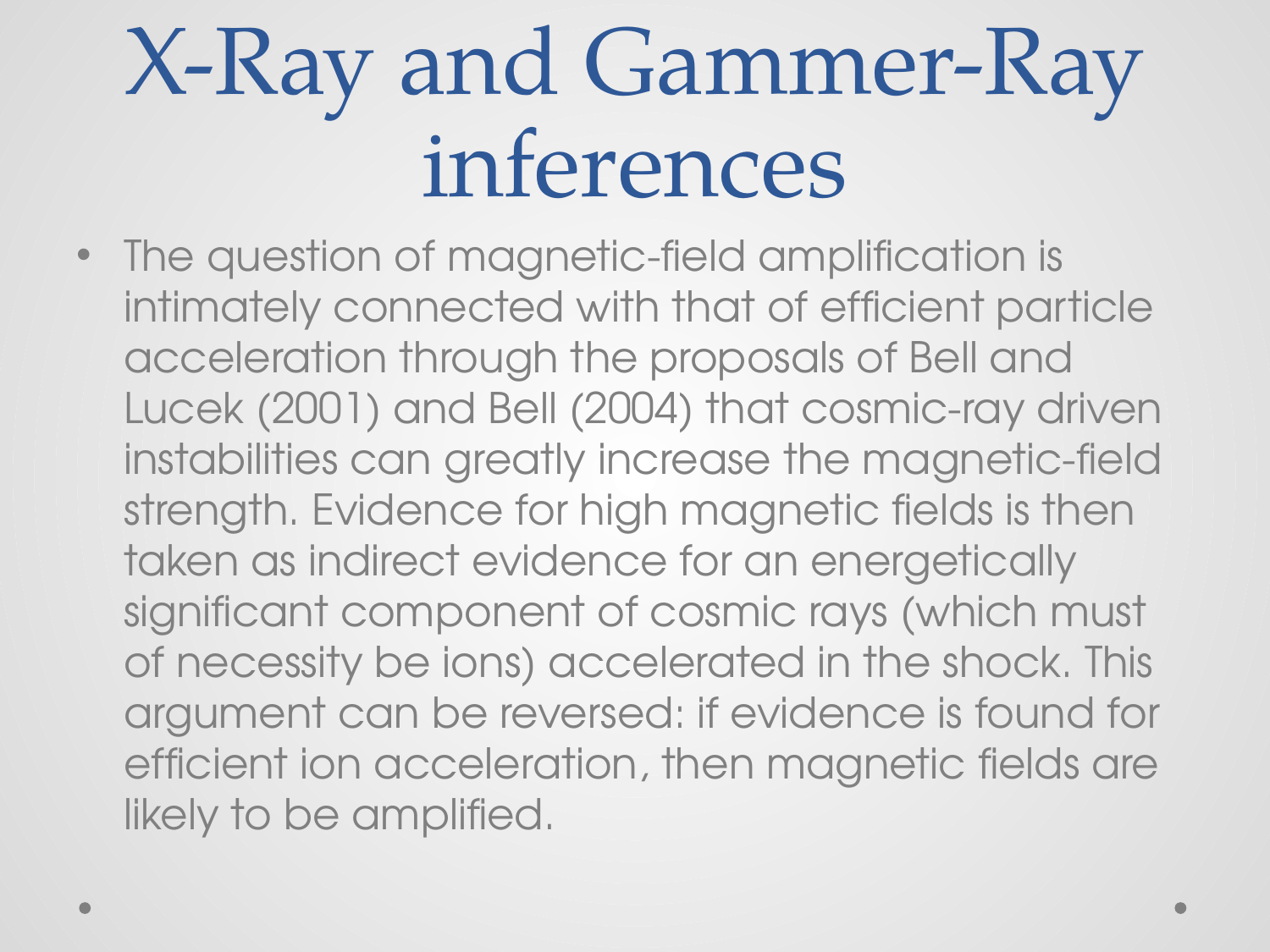

# X-Ray and Gammer-Ray inferences
The question of magnetic-ﬁeld ampliﬁcation is intimately connected with that of efﬁcient particle acceleration through the proposals of Bell and Lucek (2001) and Bell (2004) that cosmic-ray driven instabilities can greatly increase the magnetic-ﬁeld strength. Evidence for high magnetic ﬁelds is then taken as indirect evidence for an energetically signiﬁcant component of cosmic rays (which must of necessity be ions) accelerated in the shock. This argument can be reversed: if evidence is found for efﬁcient ion acceleration, then magnetic ﬁelds are likely to be ampliﬁed.